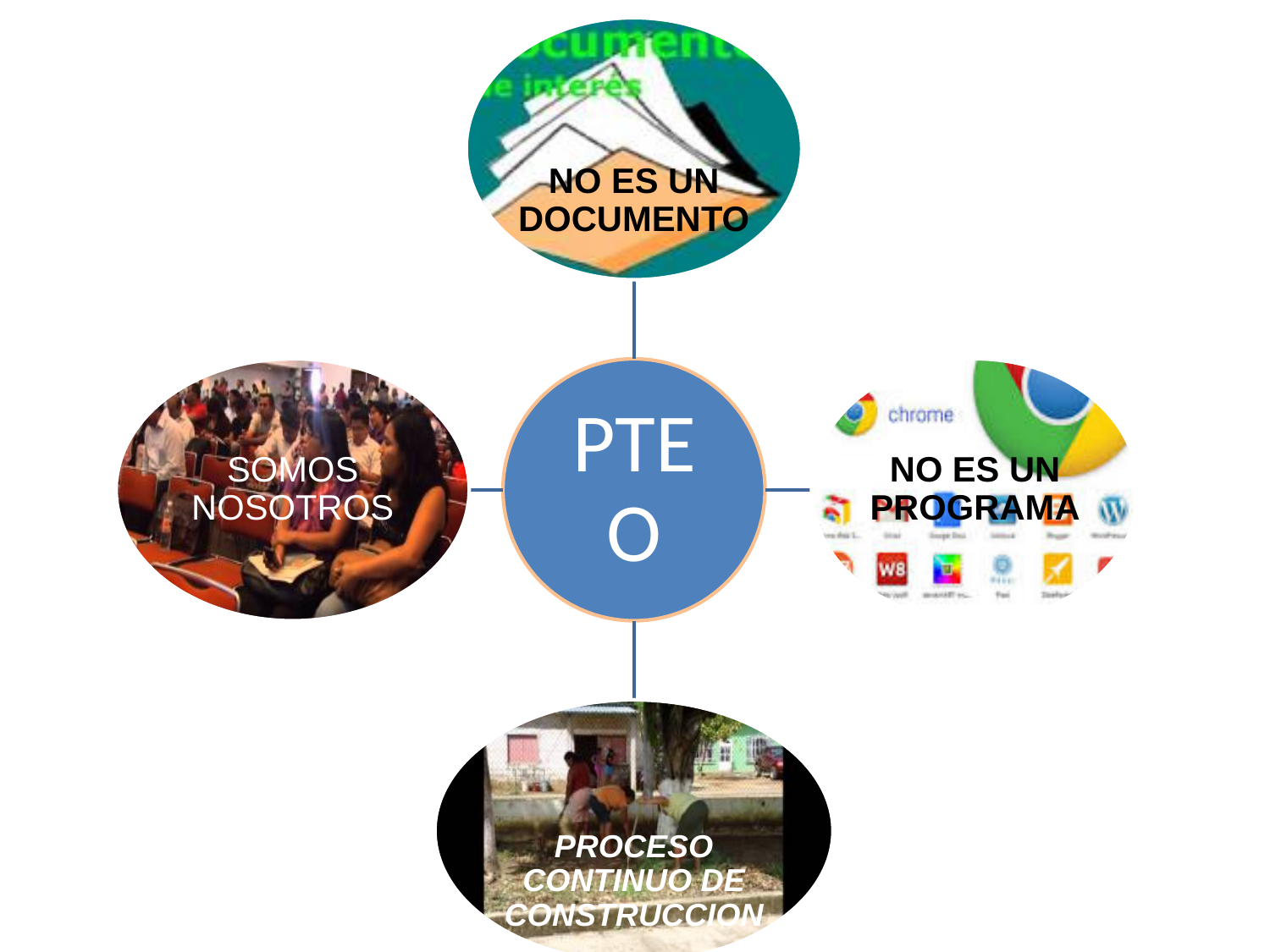

PTEO

NO ES UN DOCUMENTO

NO ES UN PROGRAMA

PROCESO CONTINUO DE CONSTRUCCION

SOMOS NOSOTROS